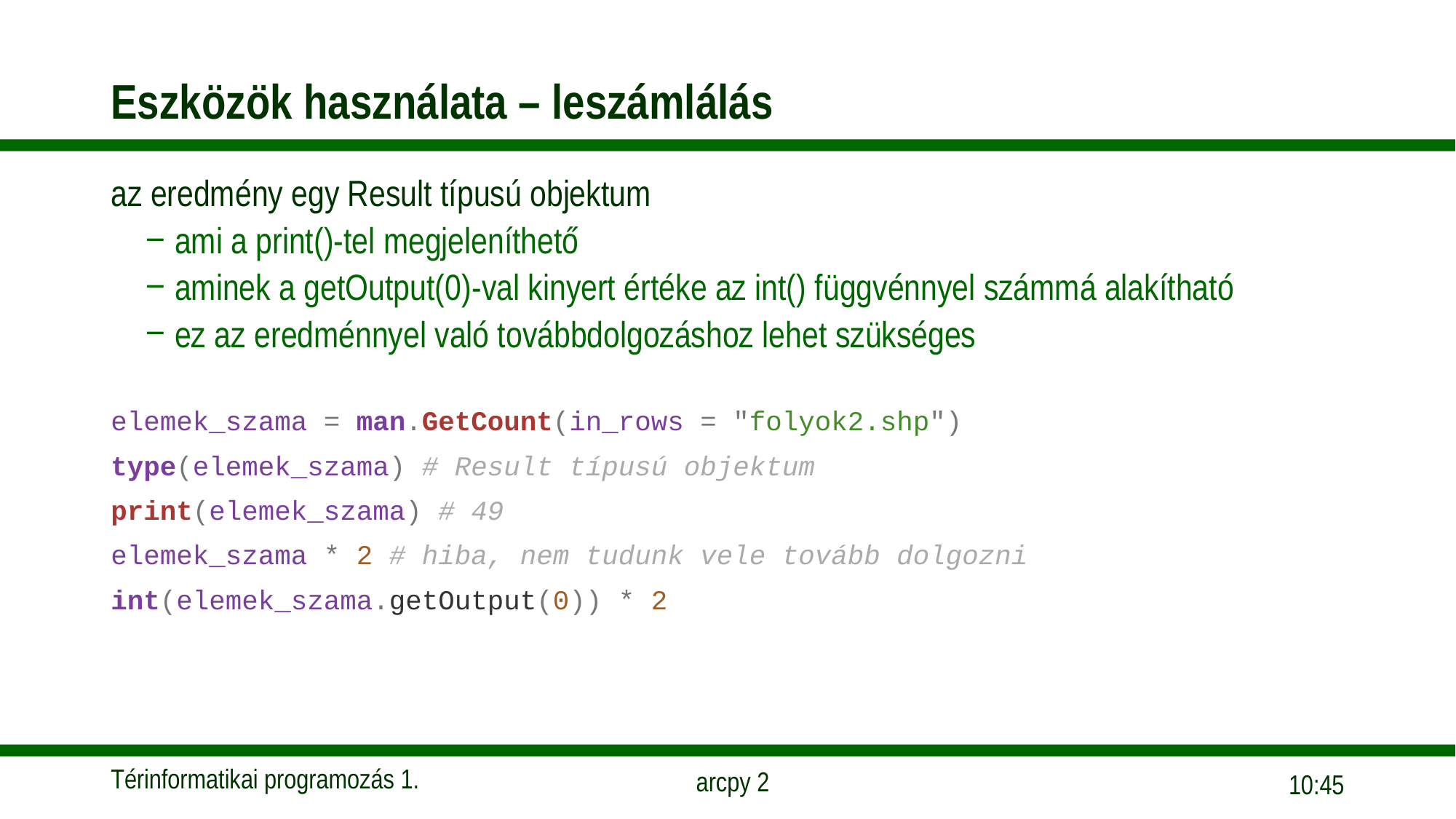

# Eszközök használata – leszámlálás
az eredmény egy Result típusú objektum
ami a print()-tel megjeleníthető
aminek a getOutput(0)-val kinyert értéke az int() függvénnyel számmá alakítható
ez az eredménnyel való továbbdolgozáshoz lehet szükséges

elemek_szama = man.GetCount(in_rows = "folyok2.shp")
type(elemek_szama) # Result típusú objektum
print(elemek_szama) # 49
elemek_szama * 2 # hiba, nem tudunk vele tovább dolgozni
int(elemek_szama.getOutput(0)) * 2

10:45